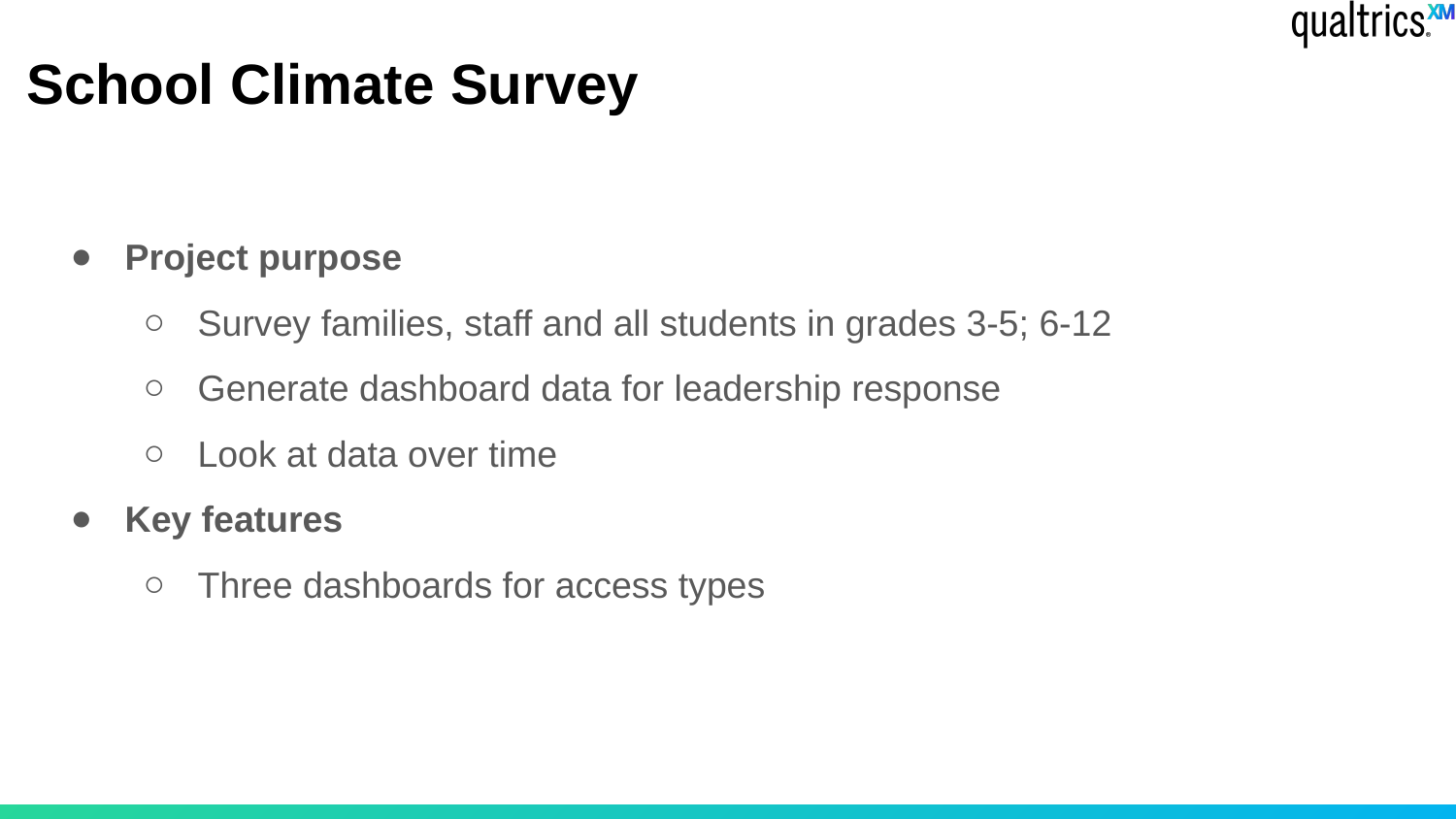

School Climate Survey
Project purpose
Survey families, staff and all students in grades 3-5; 6-12
Generate dashboard data for leadership response
Look at data over time
Key features
Three dashboards for access types